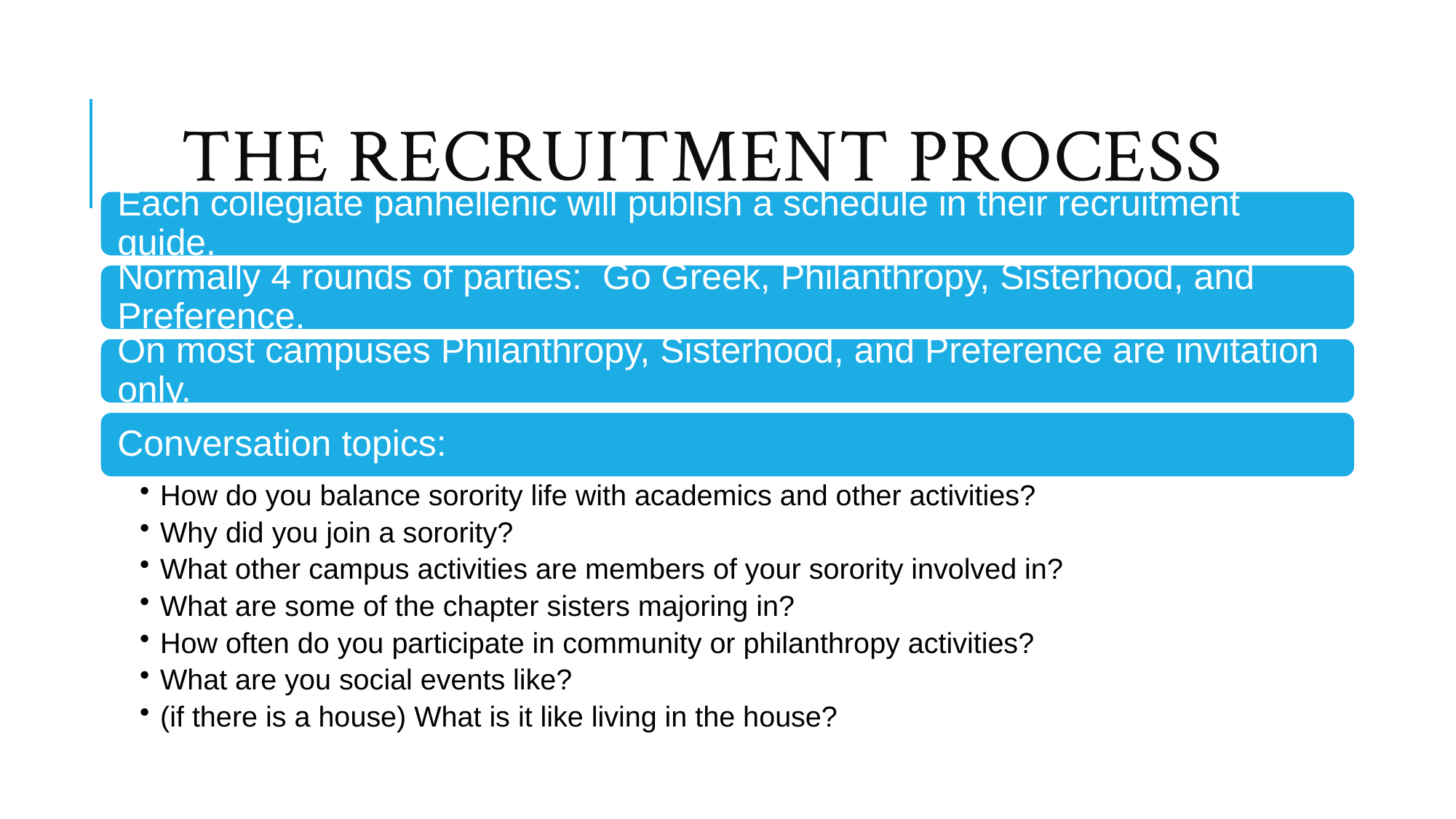

# The Recruitment Process
Each collegiate panhellenic will publish a schedule in their recruitment guide.
Normally 4 rounds of parties:  Go Greek, Philanthropy, Sisterhood, and Preference.
On most campuses Philanthropy, Sisterhood, and Preference are invitation only.
Conversation topics:
How do you balance sorority life with academics and other activities?
Why did you join a sorority?
What other campus activities are members of your sorority involved in?
What are some of the chapter sisters majoring in?
How often do you participate in community or philanthropy activities?
What are you social events like?
(if there is a house) What is it like living in the house?